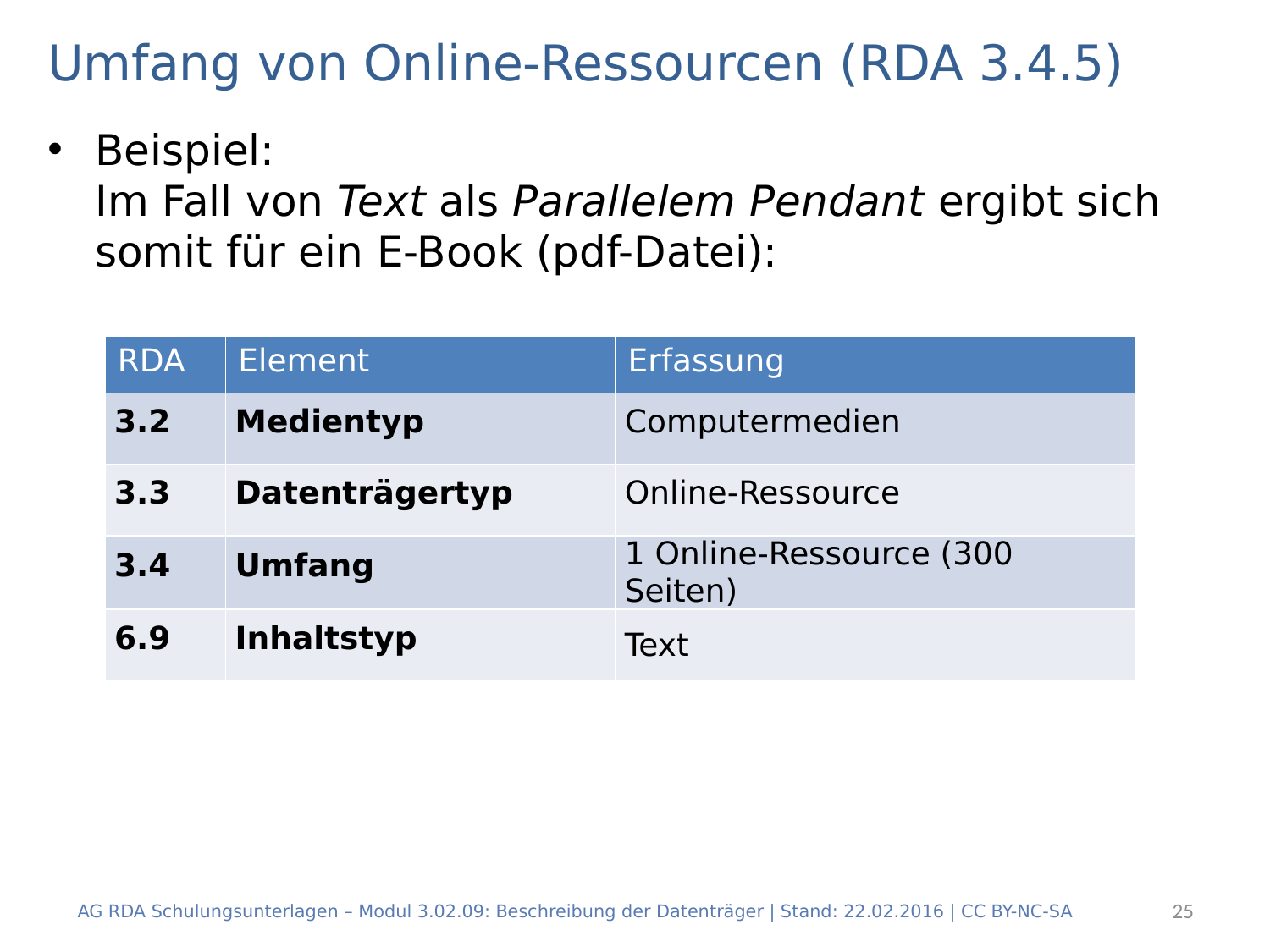

# Umfang von Online-Ressourcen (RDA 3.4.5)
Beispiel:
Im Fall von Text als Parallelem Pendant ergibt sich somit für ein E-Book (pdf-Datei):

| RDA | Element | Erfassung |
| --- | --- | --- |
| 3.2 | Medientyp | Computermedien |
| 3.3 | Datenträgertyp | Online-Ressource |
| 3.4 | Umfang | 1 Online-Ressource (300 Seiten) |
| 6.9 | Inhaltstyp | Text |
AG RDA Schulungsunterlagen – Modul 3.02.09: Beschreibung der Datenträger | Stand: 22.02.2016 | CC BY-NC-SA
25